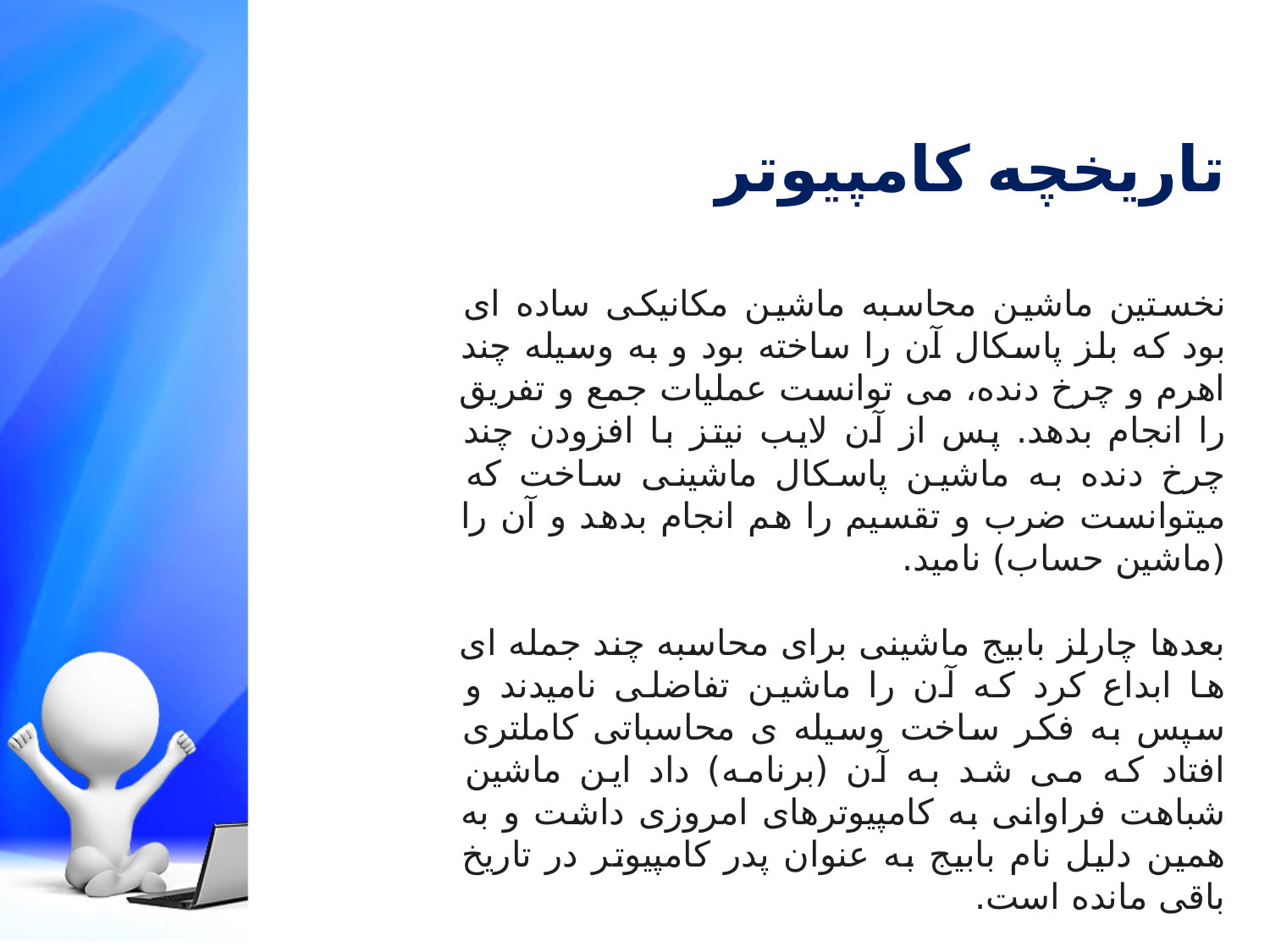

# تاریخچه کامپیوتر
نخستین ماشین محاسبه ماشین مکانیکی ساده ای بود که بلز پاسکال آن را ساخته بود و به وسیله چند اهرم و چرخ دنده، می توانست عملیات جمع و تفریق را انجام بدهد. پس از آن لایب نیتز با افزودن چند چرخ دنده به ماشین پاسکال ماشینی ساخت که میتوانست ضرب و تقسیم را هم انجام بدهد و آن را (ماشین حساب) نامید.

بعدها چارلز بابیج ماشینی برای محاسبه چند جمله ای ها ابداع کرد که آن را ماشین تفاضلی نامیدند و سپس به فکر ساخت وسیله ی محاسباتی کاملتری افتاد که می شد به آن (برنامه) داد این ماشین شباهت فراوانی به کامپیوترهای امروزی داشت و به همین دلیل نام بابیج به عنوان پدر کامپیوتر در تاریخ باقی مانده است.